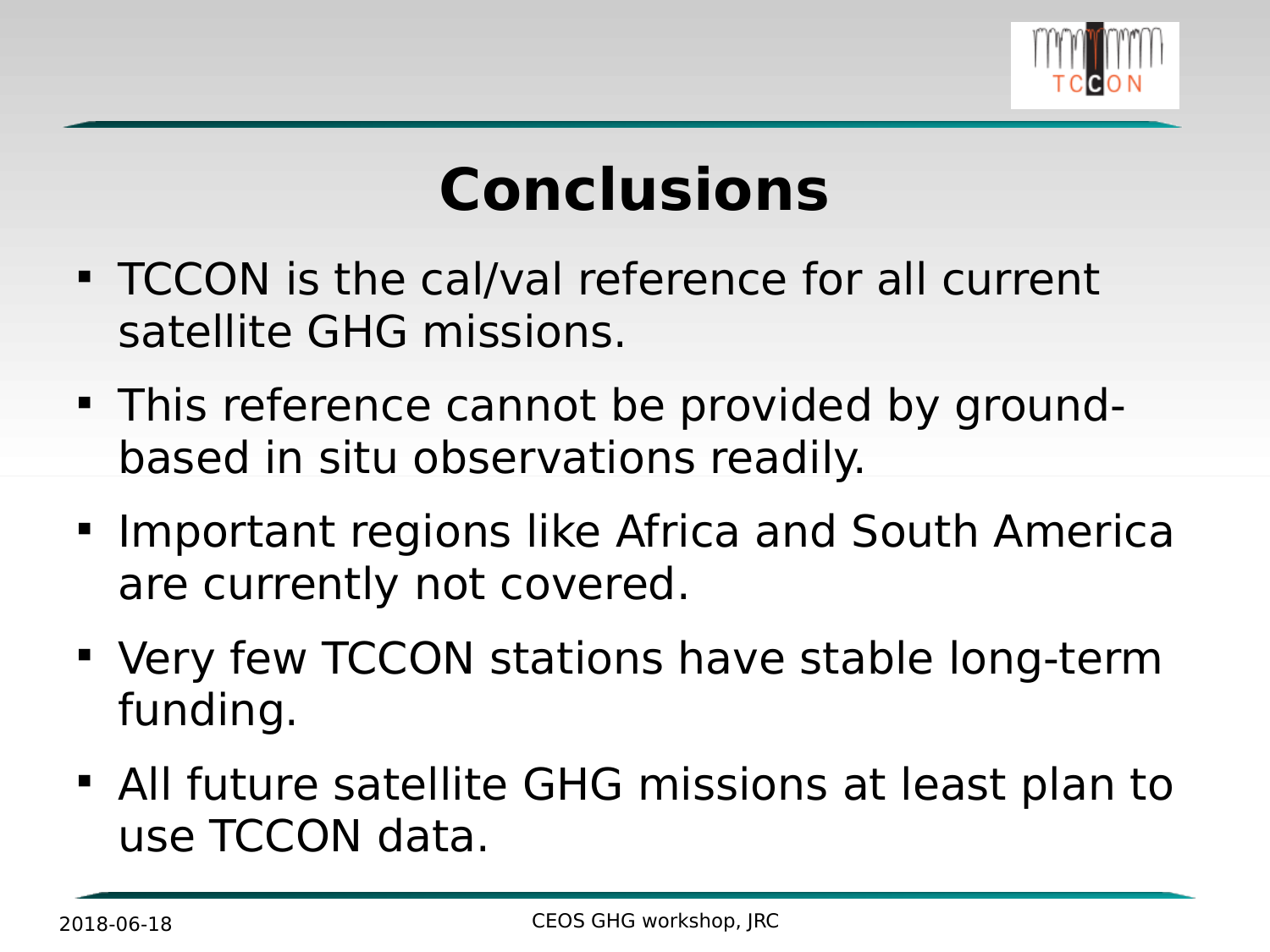

Conclusions
TCCON is the cal/val reference for all current satellite GHG missions.
This reference cannot be provided by ground-based in situ observations readily.
Important regions like Africa and South America are currently not covered.
Very few TCCON stations have stable long-term funding.
All future satellite GHG missions at least plan to use TCCON data.
CEOS GHG workshop, JRC
2018-06-18